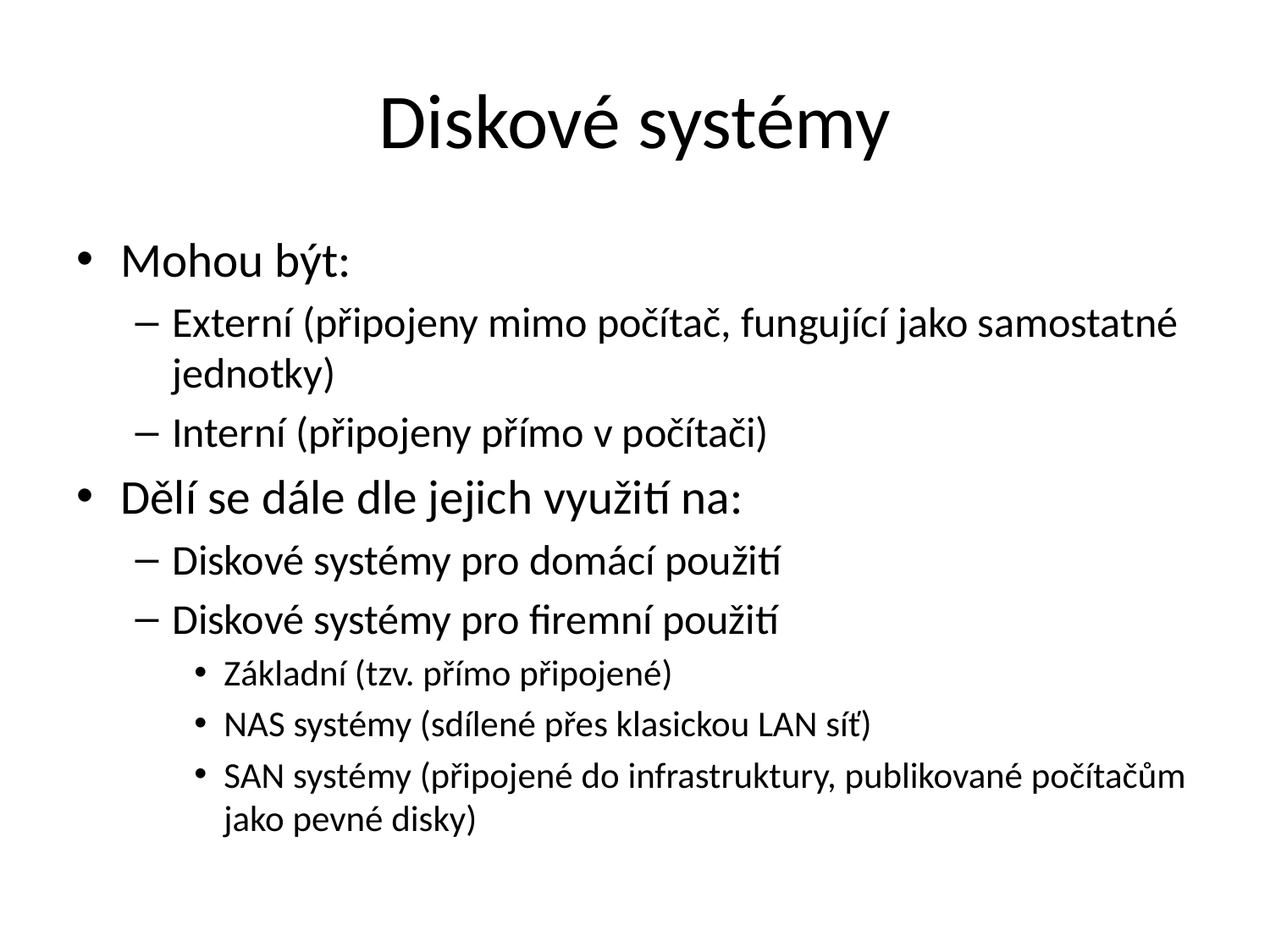

# Diskové systémy
Mohou být:
Externí (připojeny mimo počítač, fungující jako samostatné jednotky)
Interní (připojeny přímo v počítači)
Dělí se dále dle jejich využití na:
Diskové systémy pro domácí použití
Diskové systémy pro firemní použití
Základní (tzv. přímo připojené)
NAS systémy (sdílené přes klasickou LAN síť)
SAN systémy (připojené do infrastruktury, publikované počítačům jako pevné disky)